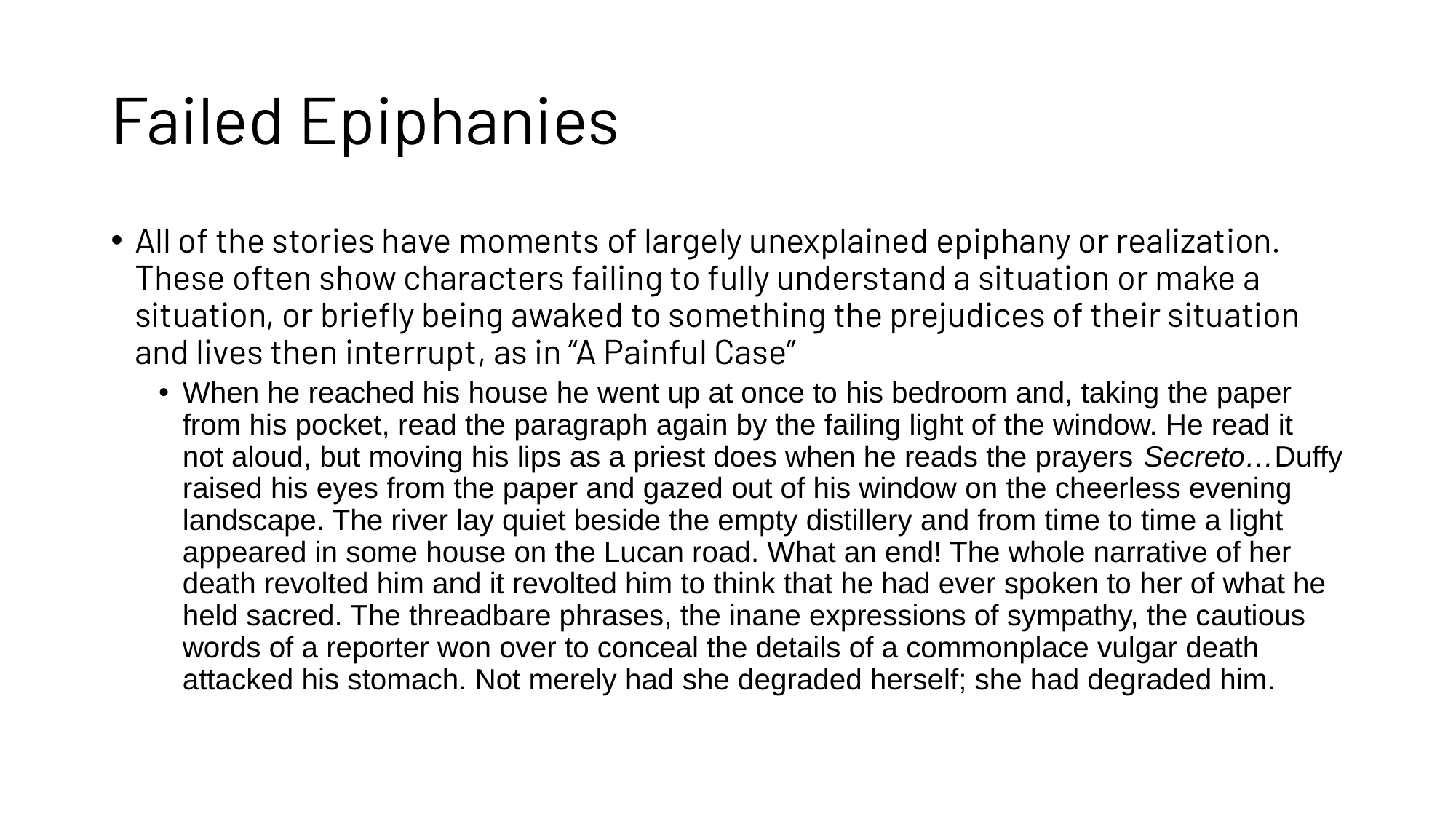

# Failed Epiphanies
All of the stories have moments of largely unexplained epiphany or realization. These often show characters failing to fully understand a situation or make a situation, or briefly being awaked to something the prejudices of their situation and lives then interrupt, as in “A Painful Case”
When he reached his house he went up at once to his bedroom and, taking the paper from his pocket, read the paragraph again by the failing light of the window. He read it not aloud, but moving his lips as a priest does when he reads the prayers Secreto…Duffy raised his eyes from the paper and gazed out of his window on the cheerless evening landscape. The river lay quiet beside the empty distillery and from time to time a light appeared in some house on the Lucan road. What an end! The whole narrative of her death revolted him and it revolted him to think that he had ever spoken to her of what he held sacred. The threadbare phrases, the inane expressions of sympathy, the cautious words of a reporter won over to conceal the details of a commonplace vulgar death attacked his stomach. Not merely had she degraded herself; she had degraded him.